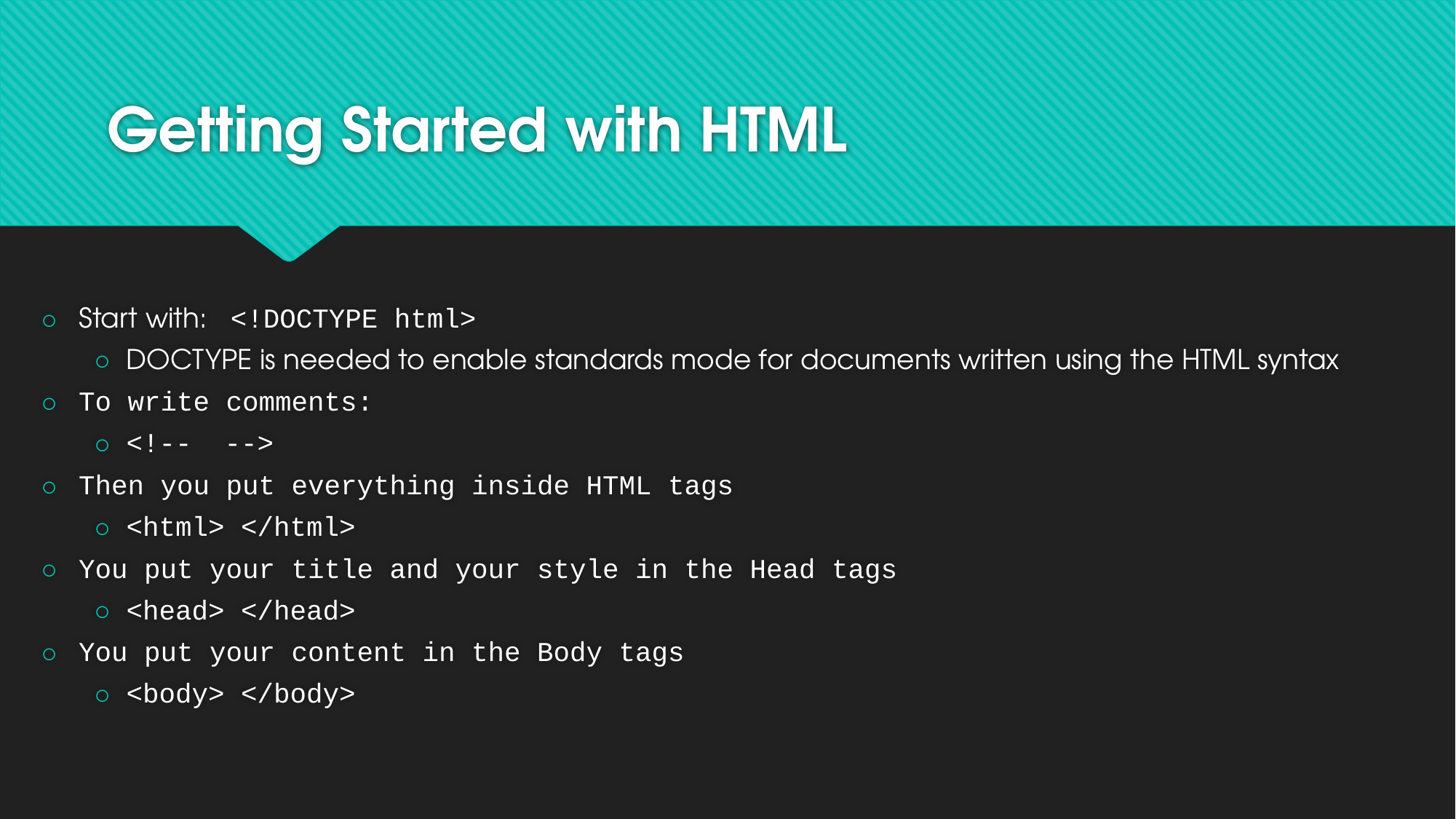

# Getting Started with HTML
Start with:   <!DOCTYPE html>
DOCTYPE is needed to enable standards mode for documents written using the HTML syntax
To write comments:
<!--  -->
Then you put everything inside HTML tags
<html> </html>
You put your title and your style in the Head tags
<head> </head>
You put your content in the Body tags
<body> </body>